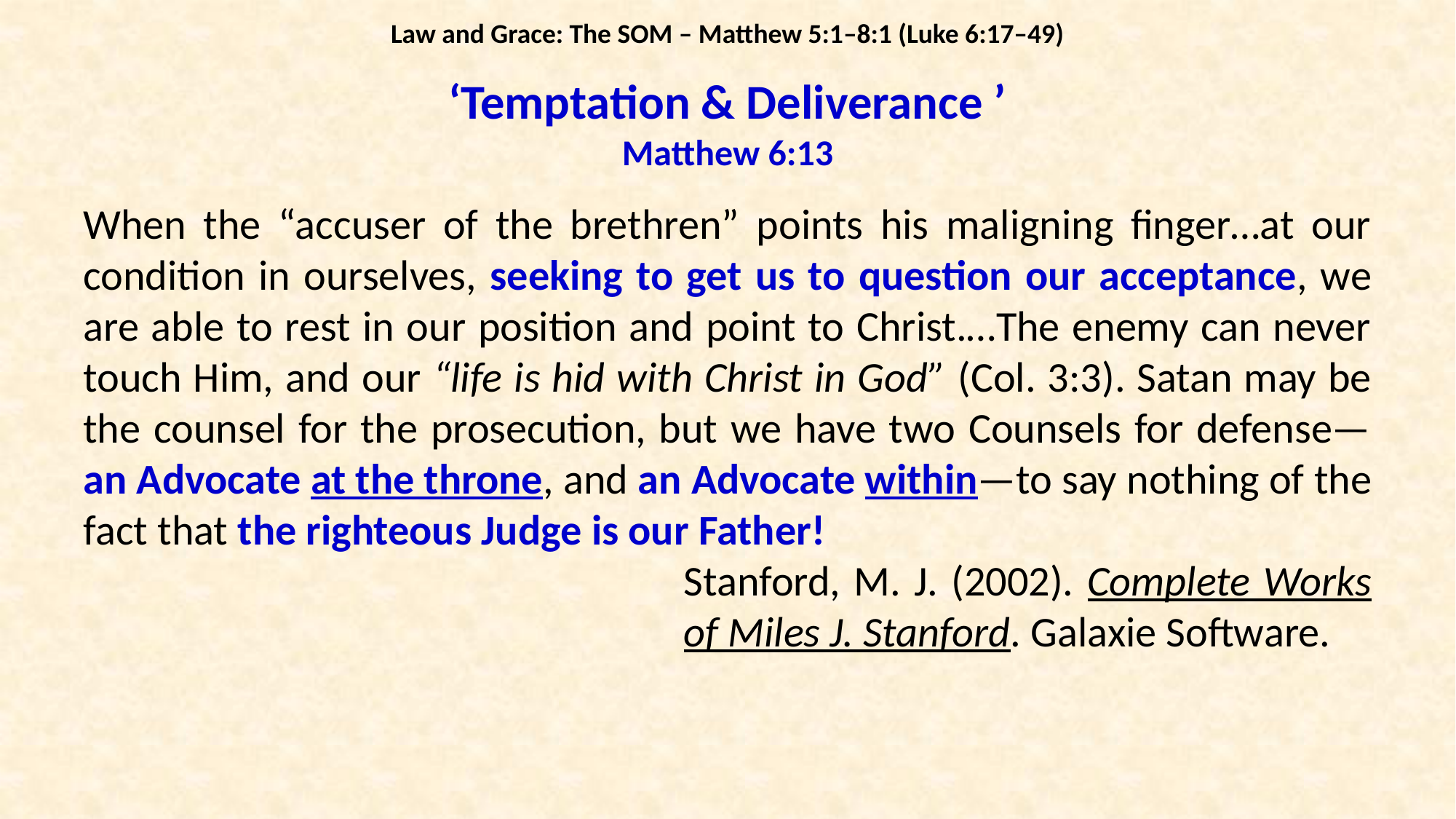

Law and Grace: The SOM – Matthew 5:1–8:1 (Luke 6:17–49)
‘Temptation & Deliverance ’
Matthew 6:13
When the “accuser of the brethren” points his maligning finger…at our condition in ourselves, seeking to get us to question our acceptance, we are able to rest in our position and point to Christ.…The enemy can never touch Him, and our “life is hid with Christ in God” (Col. 3:3). Satan may be the counsel for the prosecution, but we have two Counsels for defense—an Advocate at the throne, and an Advocate within—to say nothing of the fact that the righteous Judge is our Father!
Stanford, M. J. (2002). Complete Works of Miles J. Stanford. Galaxie Software.